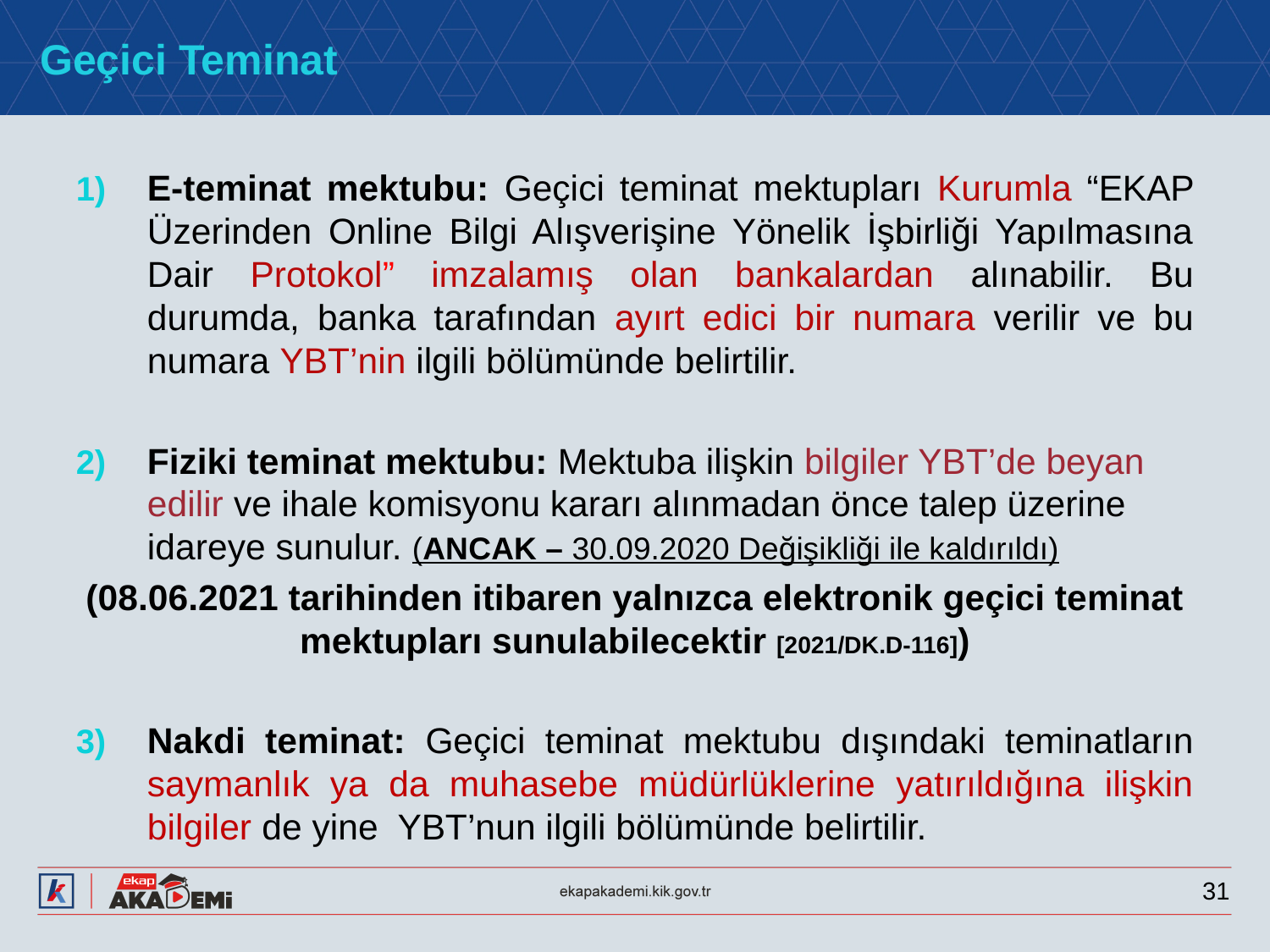

# Geçici Teminat
E-teminat mektubu: Geçici teminat mektupları Kurumla “EKAP Üzerinden Online Bilgi Alışverişine Yönelik İşbirliği Yapılmasına Dair Protokol” imzalamış olan bankalardan alınabilir. Bu durumda, banka tarafından ayırt edici bir numara verilir ve bu numara YBT’nin ilgili bölümünde belirtilir.

Fiziki teminat mektubu: Mektuba ilişkin bilgiler YBT’de beyan edilir ve ihale komisyonu kararı alınmadan önce talep üzerine idareye sunulur. (ANCAK – 30.09.2020 Değişikliği ile kaldırıldı)
(08.06.2021 tarihinden itibaren yalnızca elektronik geçici teminat mektupları sunulabilecektir [2021/DK.D-116])

Nakdi teminat: Geçici teminat mektubu dışındaki teminatların saymanlık ya da muhasebe müdürlüklerine yatırıldığına ilişkin bilgiler de yine  YBT’nun ilgili bölümünde belirtilir.
31